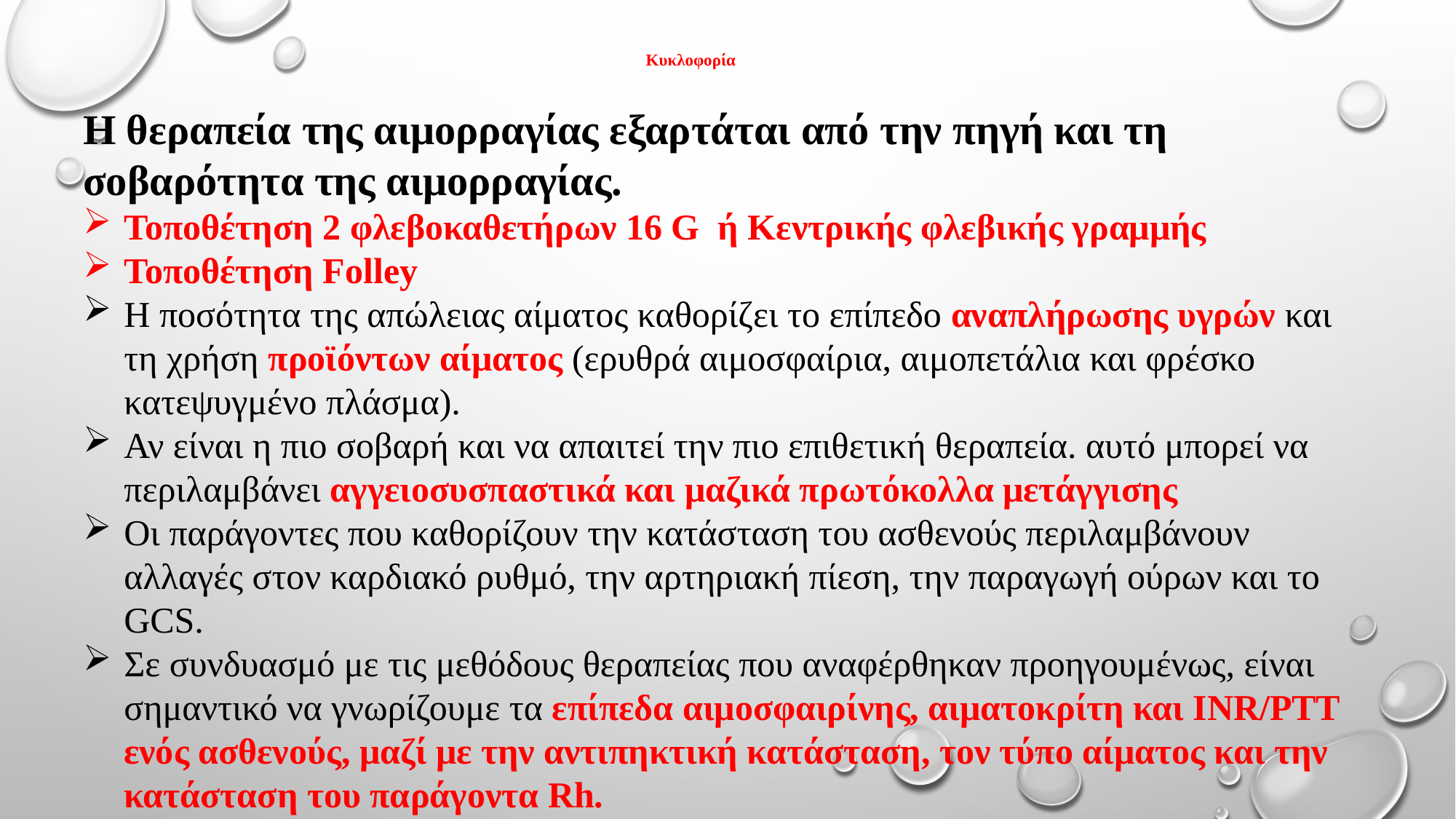

# Κυκλοφορία
Η θεραπεία της αιμορραγίας εξαρτάται από την πηγή και τη σοβαρότητα της αιμορραγίας.
Τοποθέτηση 2 φλεβοκαθετήρων 16 G  ή Κεντρικής φλεβικής γραμμής
Τοποθέτηση Folley
Η ποσότητα της απώλειας αίματος καθορίζει το επίπεδο αναπλήρωσης υγρών και τη χρήση προϊόντων αίματος (ερυθρά αιμοσφαίρια, αιμοπετάλια και φρέσκο ​​κατεψυγμένο πλάσμα).
Αν είναι η πιο σοβαρή και να απαιτεί την πιο επιθετική θεραπεία. αυτό μπορεί να περιλαμβάνει αγγειοσυσπαστικά και μαζικά πρωτόκολλα μετάγγισης
Οι παράγοντες που καθορίζουν την κατάσταση του ασθενούς περιλαμβάνουν αλλαγές στον καρδιακό ρυθμό, την αρτηριακή πίεση, την παραγωγή ούρων και το GCS.
Σε συνδυασμό με τις μεθόδους θεραπείας που αναφέρθηκαν προηγουμένως, είναι σημαντικό να γνωρίζουμε τα επίπεδα αιμοσφαιρίνης, αιματοκρίτη και INR/PTT ενός ασθενούς, μαζί με την αντιπηκτική κατάσταση, τον τύπο αίματος και την κατάσταση του παράγοντα Rh.